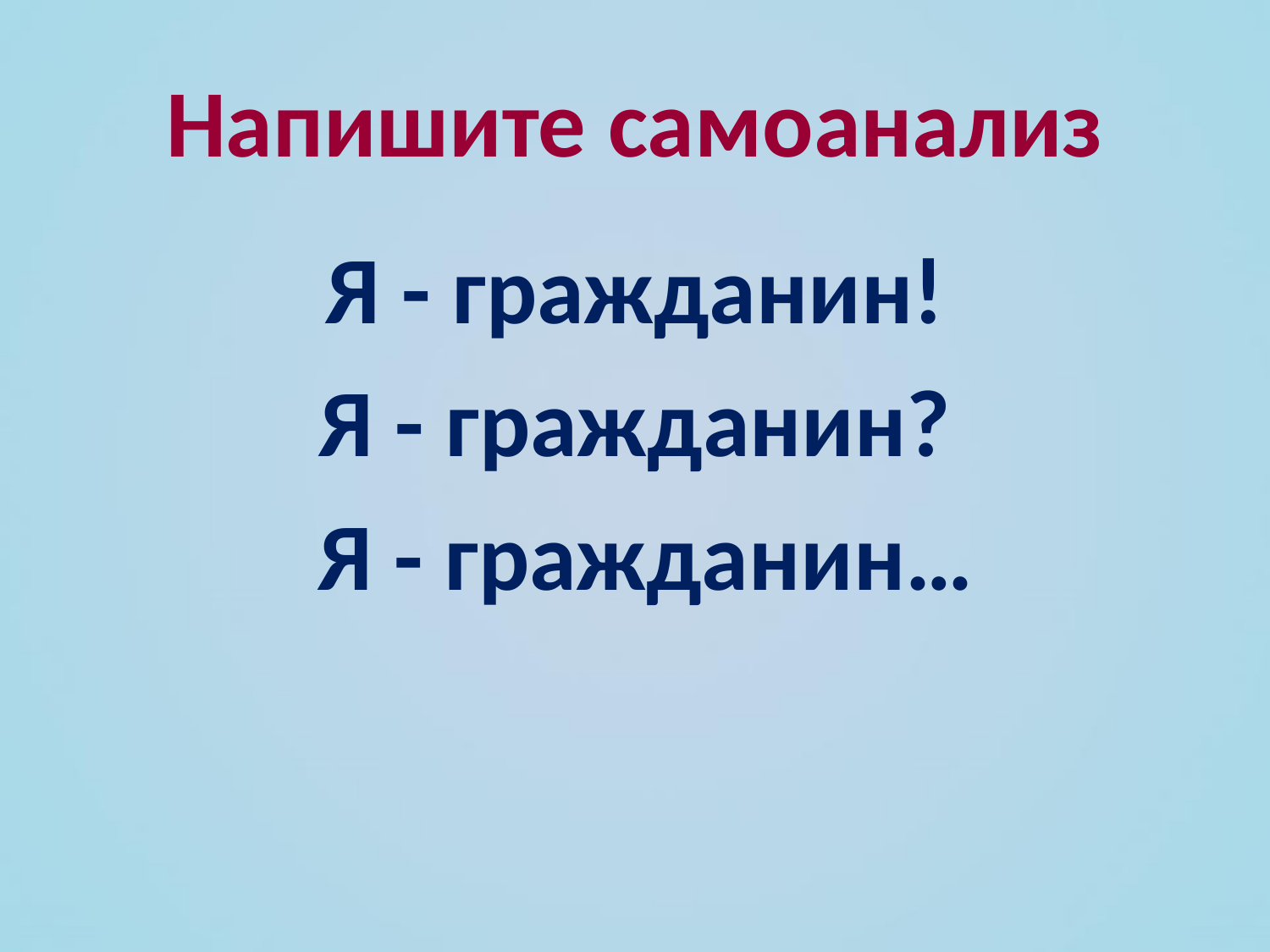

# Напишите самоанализ
Я - гражданин!
Я - гражданин?
 Я - гражданин…